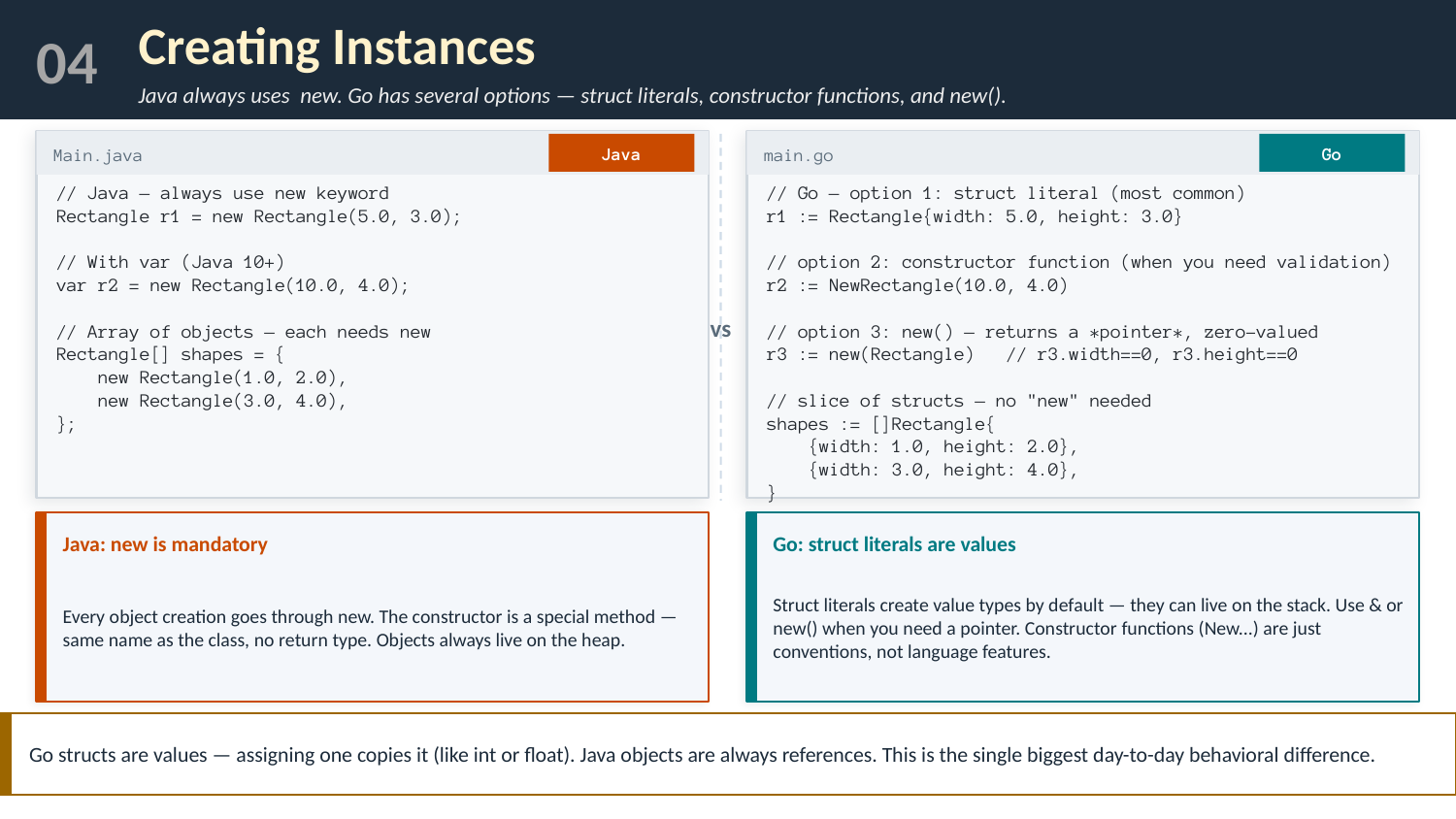

04
Creating Instances
Java always uses  new. Go has several options — struct literals, constructor functions, and new().

Java

Go
Main.java
main.go
// Java — always use new keyword
Rectangle r1 = new Rectangle(5.0, 3.0);

// With var (Java 10+)
var r2 = new Rectangle(10.0, 4.0);

// Array of objects — each needs new
Rectangle[] shapes = {
    new Rectangle(1.0, 2.0),
    new Rectangle(3.0, 4.0),
};
// Go — option 1: struct literal (most common)
r1 := Rectangle{width: 5.0, height: 3.0}

// option 2: constructor function (when you need validation)
r2 := NewRectangle(10.0, 4.0)

// option 3: new() — returns a *pointer*, zero-valued
r3 := new(Rectangle)   // r3.width==0, r3.height==0

// slice of structs — no "new" needed
shapes := []Rectangle{
    {width: 1.0, height: 2.0},
    {width: 3.0, height: 4.0},
}
vs

Java: new is mandatory
Go: struct literals are values
Every object creation goes through new. The constructor is a special method — same name as the class, no return type. Objects always live on the heap.
Struct literals create value types by default — they can live on the stack. Use & or new() when you need a pointer. Constructor functions (New...) are just conventions, not language features.

Go structs are values — assigning one copies it (like int or float). Java objects are always references. This is the single biggest day-to-day behavioral difference.